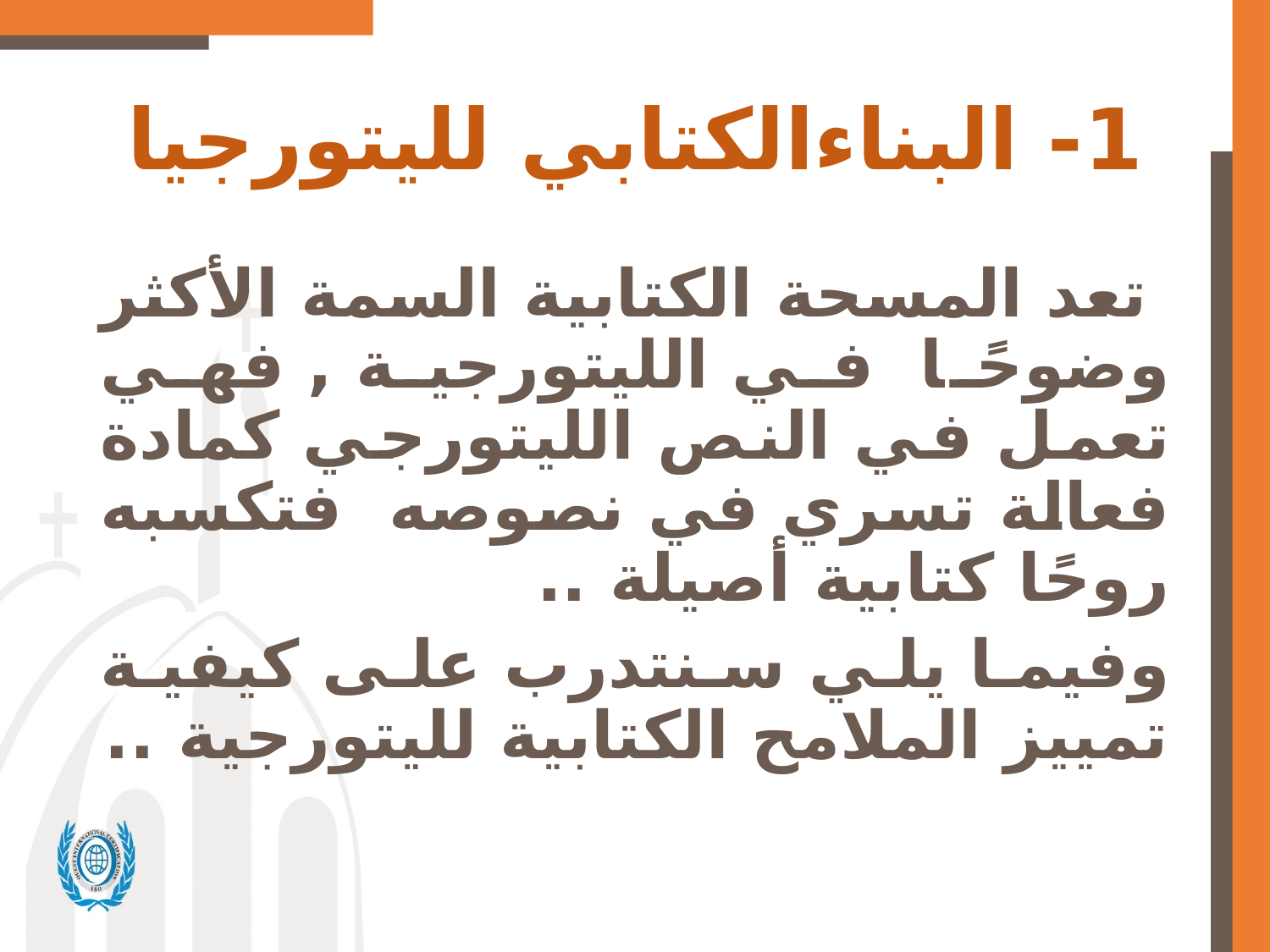

# 1- البناءالكتابي لليتورجيا
 تعد المسحة الكتابية السمة الأكثر وضوحًا  في الليتورجية , فهي تعمل في النص الليتورجي كمادة فعالة تسري في نصوصه  فتكسبه روحًا كتابية أصيلة ..
وفيما يلي سنتدرب على كيفية تمييز الملامح الكتابية لليتورجية ..